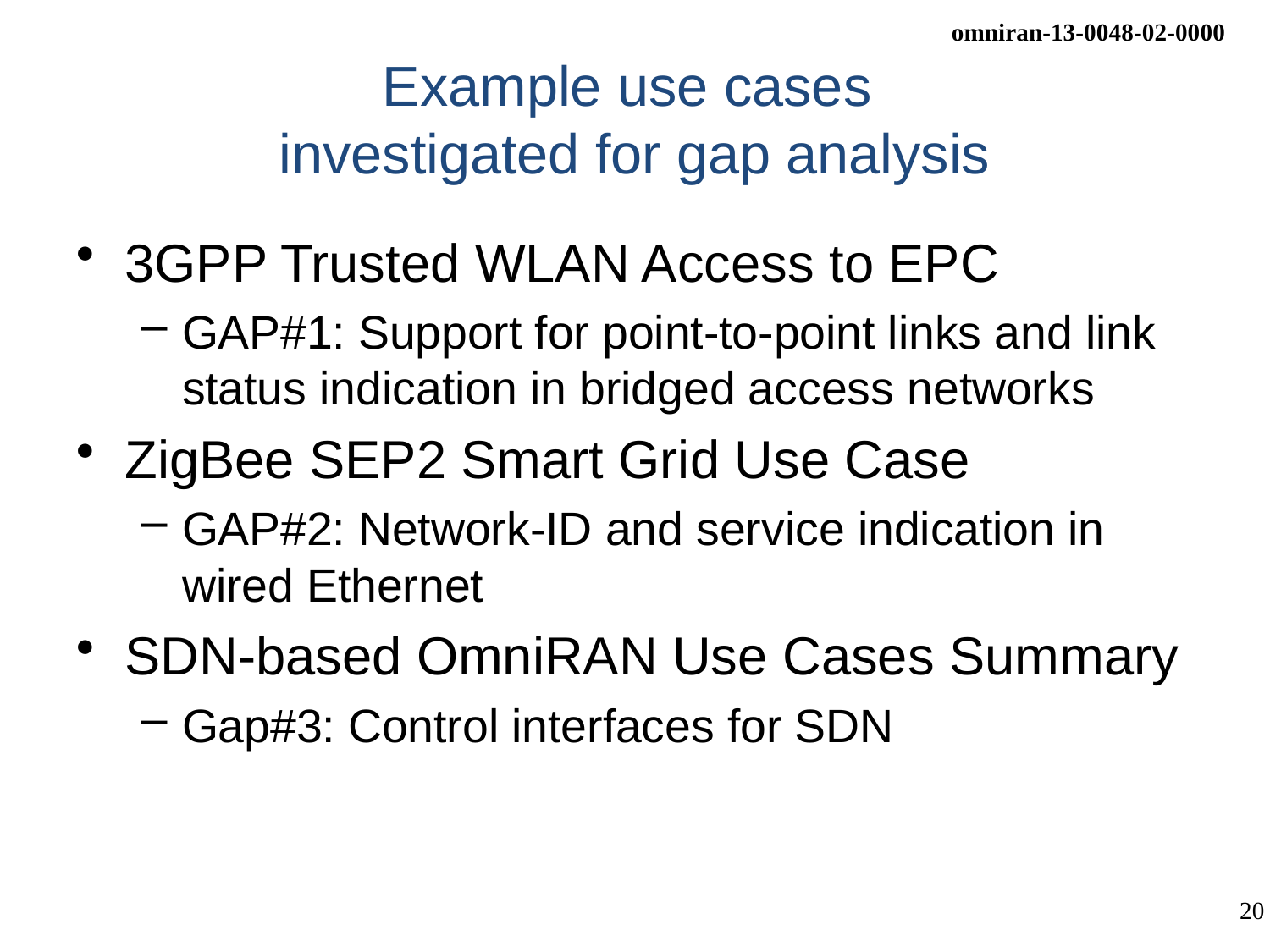

# Example use cases investigated for gap analysis
3GPP Trusted WLAN Access to EPC
GAP#1: Support for point-to-point links and link status indication in bridged access networks
ZigBee SEP2 Smart Grid Use Case
GAP#2: Network-ID and service indication in wired Ethernet
SDN-based OmniRAN Use Cases Summary
Gap#3: Control interfaces for SDN